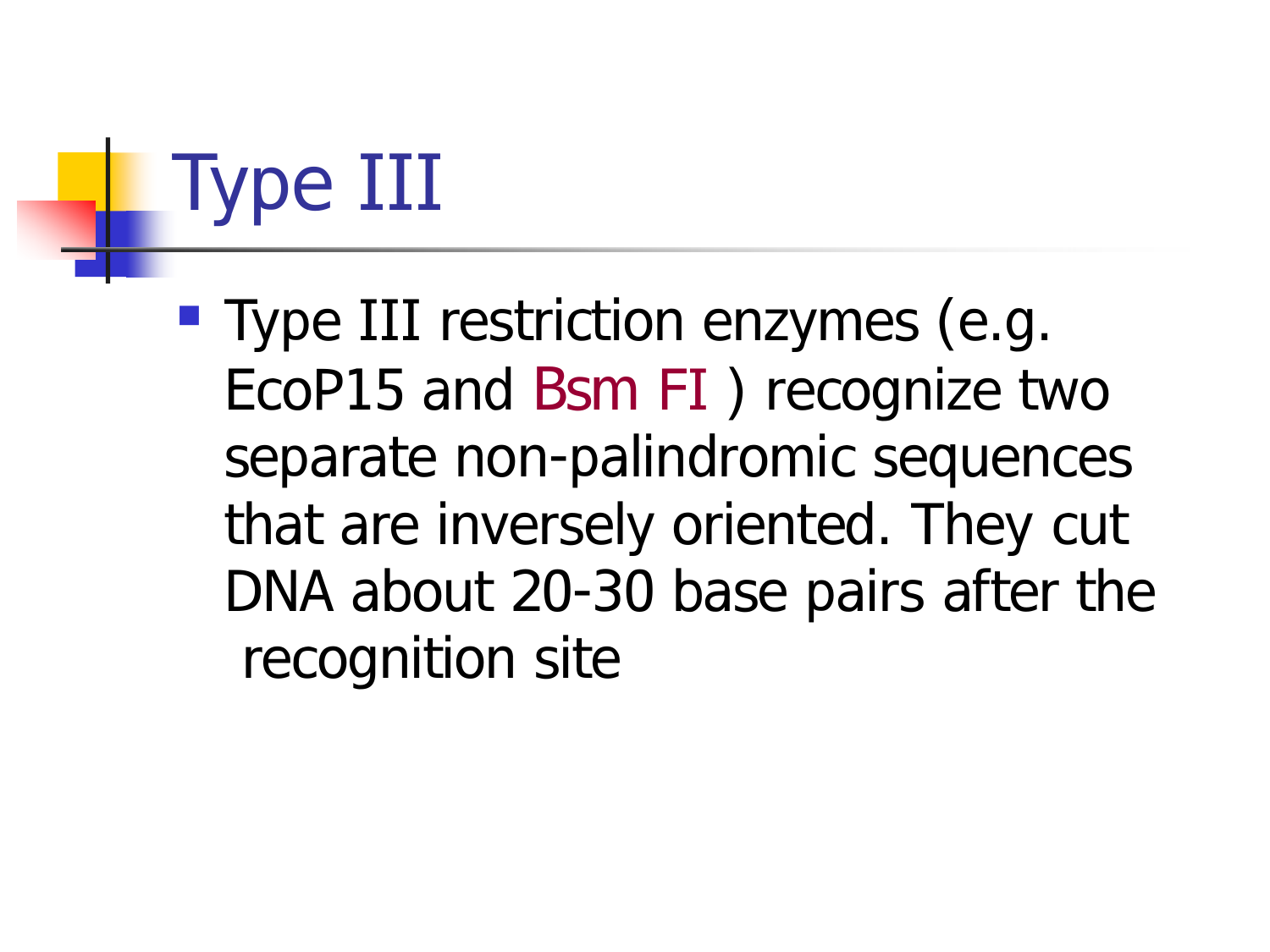

# Type III
Type III restriction enzymes (e.g.  EcoP15 and Bsm FI ) recognize two  separate non-palindromic sequences  that are inversely oriented. They cut  DNA about 20-30 base pairs after the  recognition site